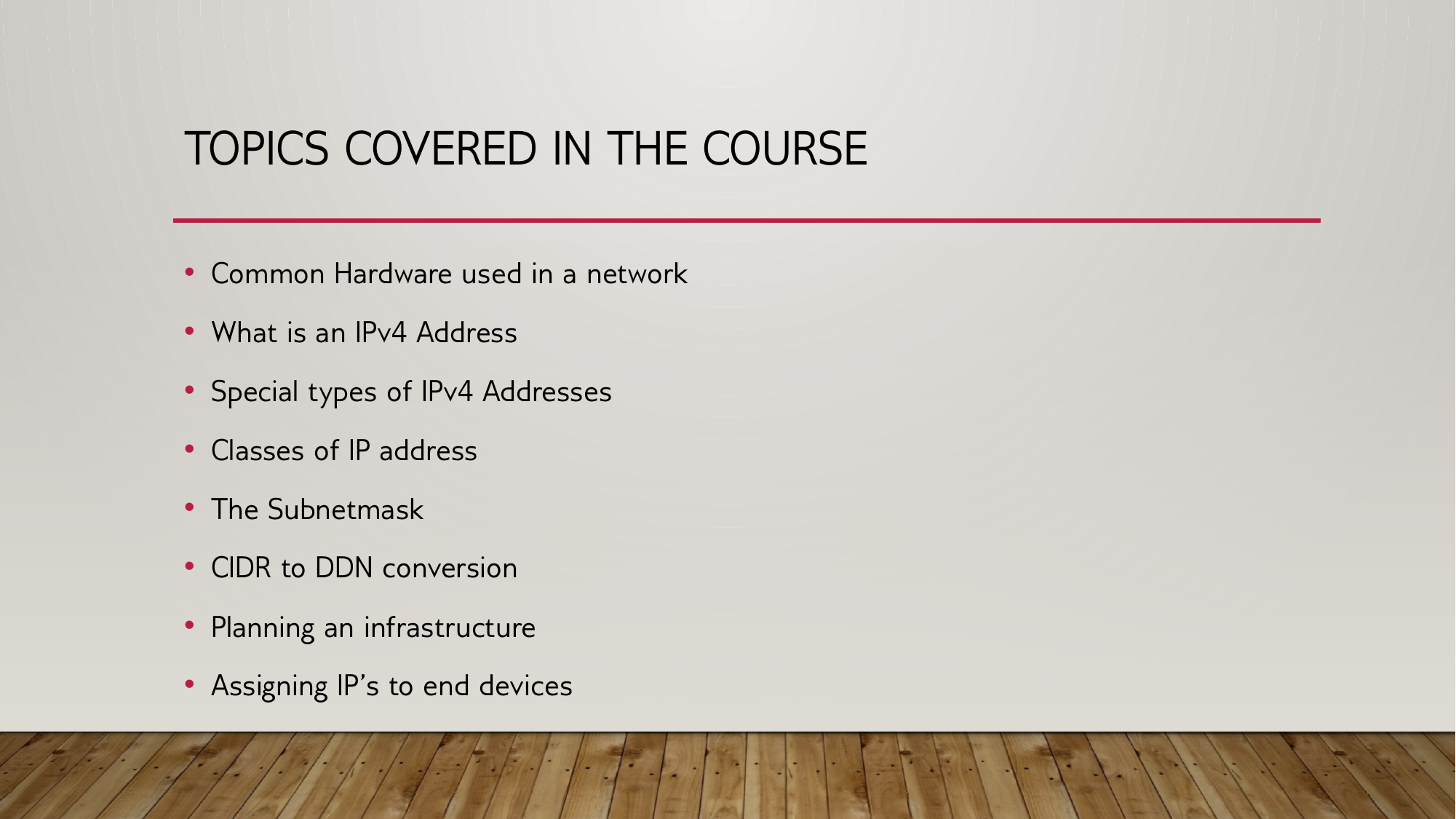

# Topics covered in the Course
Common Hardware used in a network
What is an IPv4 Address
Special types of IPv4 Addresses
Classes of IP address
The Subnetmask
CIDR to DDN conversion
Planning an infrastructure
Assigning IP’s to end devices